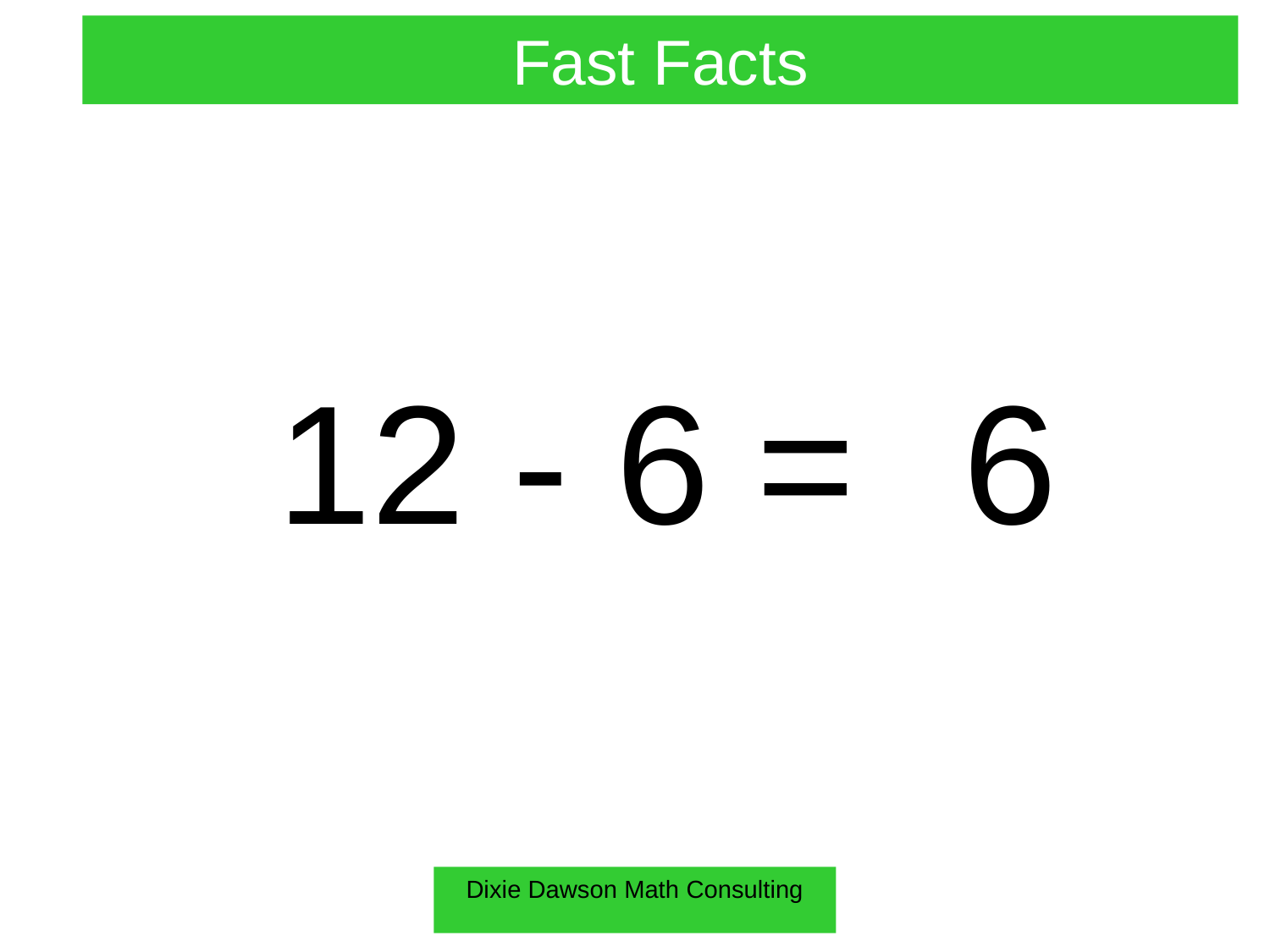

Fast Facts
12 - 6 =
6
Dixie Dawson Math Consulting